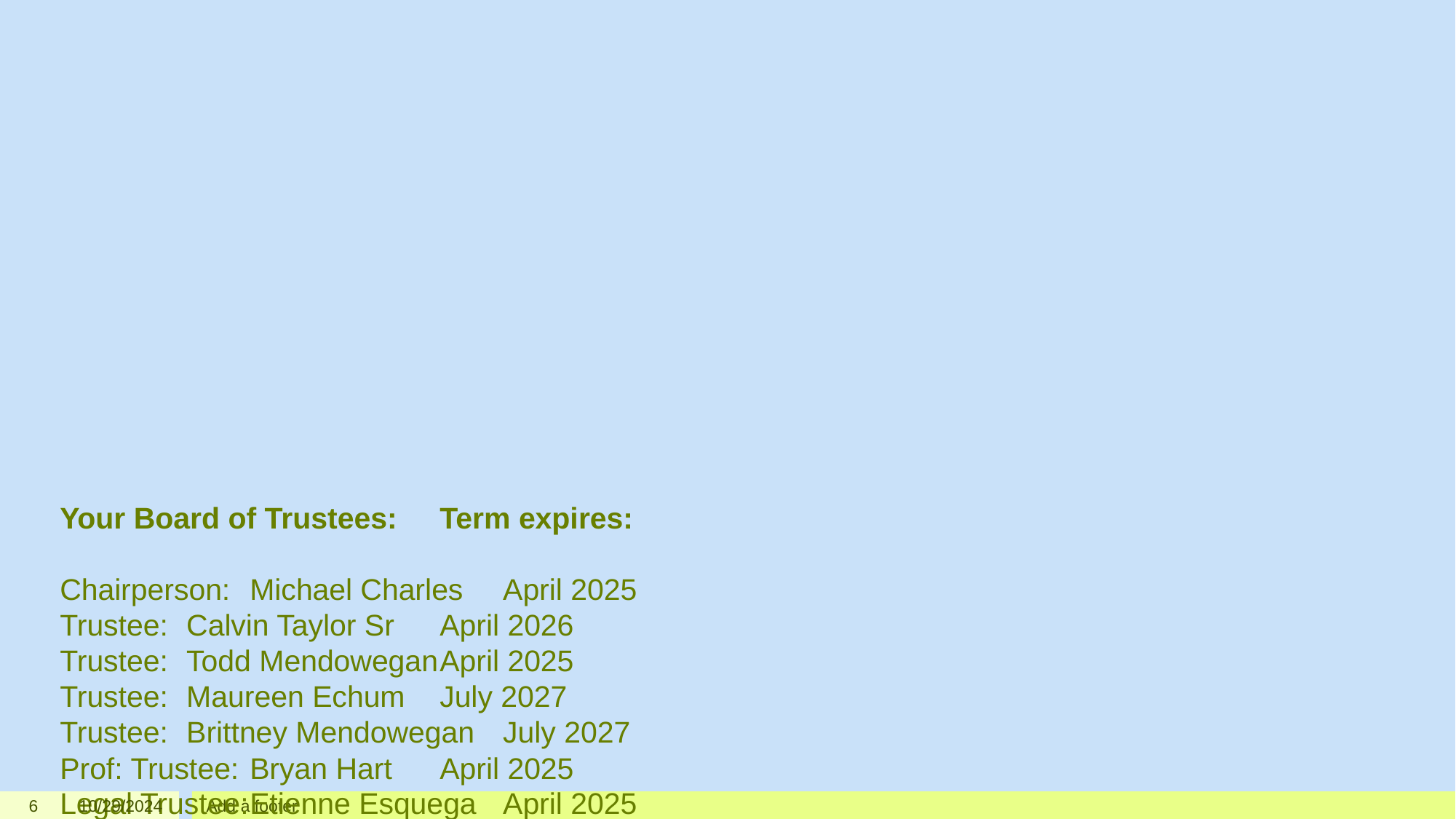

# Your Board of Trustees:					Term expires: Chairperson: 	Michael Charles				April 2025 Trustee:		Calvin Taylor Sr				April 2026 Trustee:		Todd Mendowegan				April 2025 Trustee:		Maureen Echum				July 2027 Trustee:		Brittney Mendowegan			July 2027 Prof: Trustee: 	Bryan Hart					April 2025 Legal Trustee:	Etienne Esquega				April 2025
6
10/29/2024
Add a footer